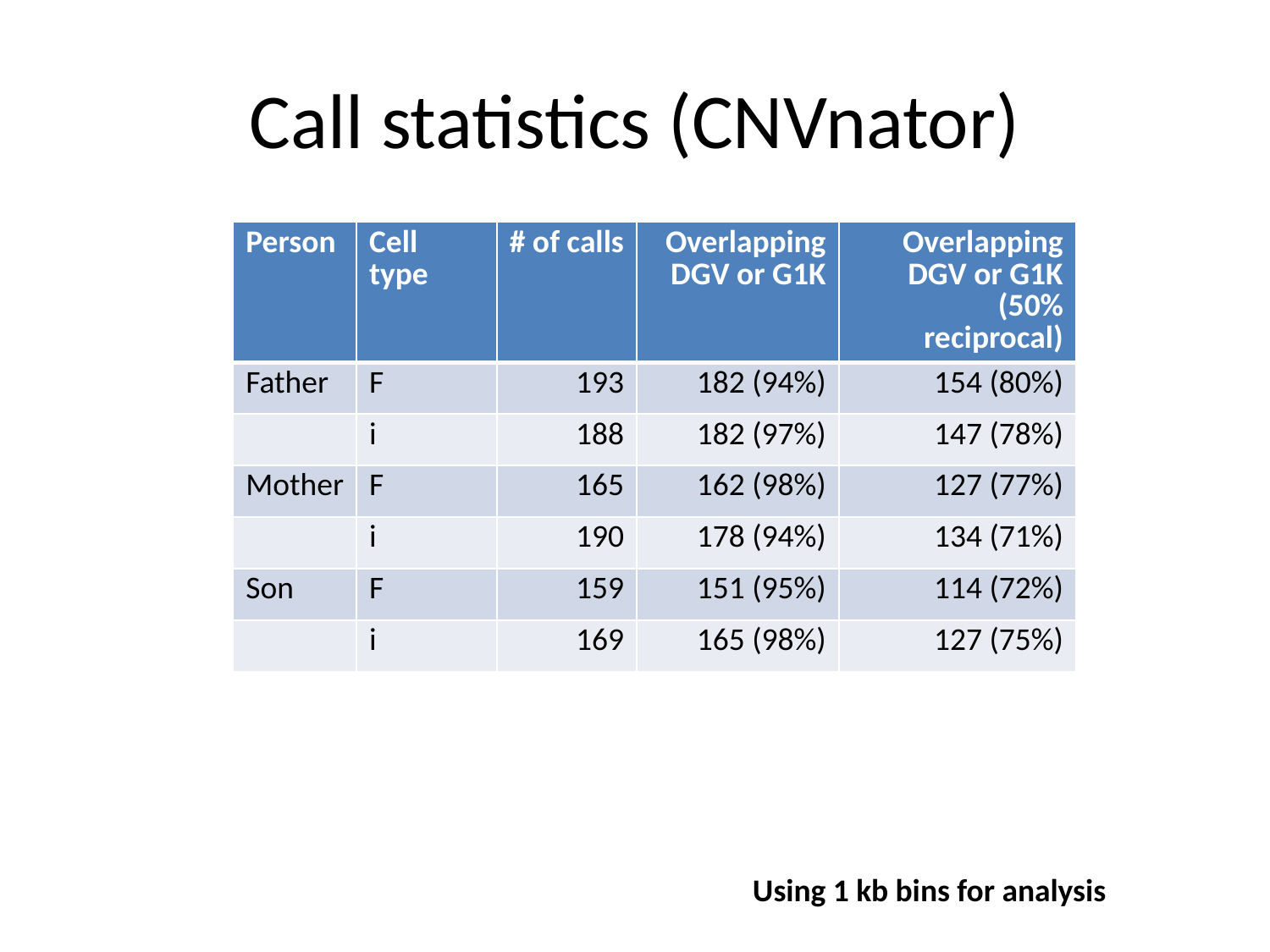

# Call statistics (CNVnator)
| Person | Cell type | # of calls | Overlapping DGV or G1K | Overlapping DGV or G1K (50% reciprocal) |
| --- | --- | --- | --- | --- |
| Father | F | 193 | 182 (94%) | 154 (80%) |
|  | i | 188 | 182 (97%) | 147 (78%) |
| Mother | F | 165 | 162 (98%) | 127 (77%) |
|  | i | 190 | 178 (94%) | 134 (71%) |
| Son | F | 159 | 151 (95%) | 114 (72%) |
|  | i | 169 | 165 (98%) | 127 (75%) |
Using 1 kb bins for analysis